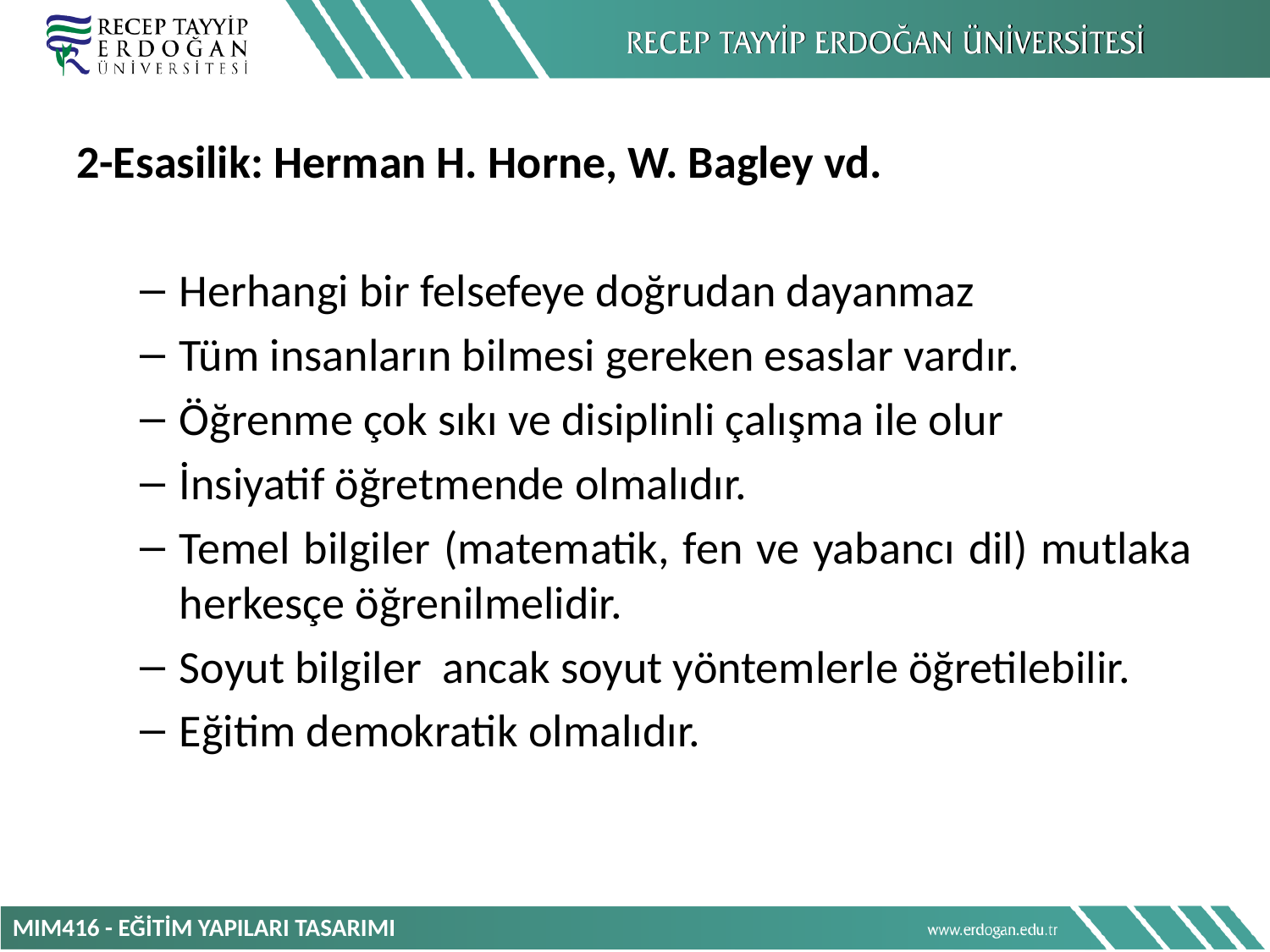

2-Esasilik: Herman H. Horne, W. Bagley vd.

Herhangi bir felsefeye doğrudan dayanmaz
Tüm insanların bilmesi gereken esaslar vardır.
Öğrenme çok sıkı ve disiplinli çalışma ile olur
İnsiyatif öğretmende olmalıdır.
Temel bilgiler (matematik, fen ve yabancı dil) mutlaka herkesçe öğrenilmelidir.
Soyut bilgiler  ancak soyut yöntemlerle öğretilebilir.
Eğitim demokratik olmalıdır.

MIM416 - EĞİTİM YAPILARI TASARIMI